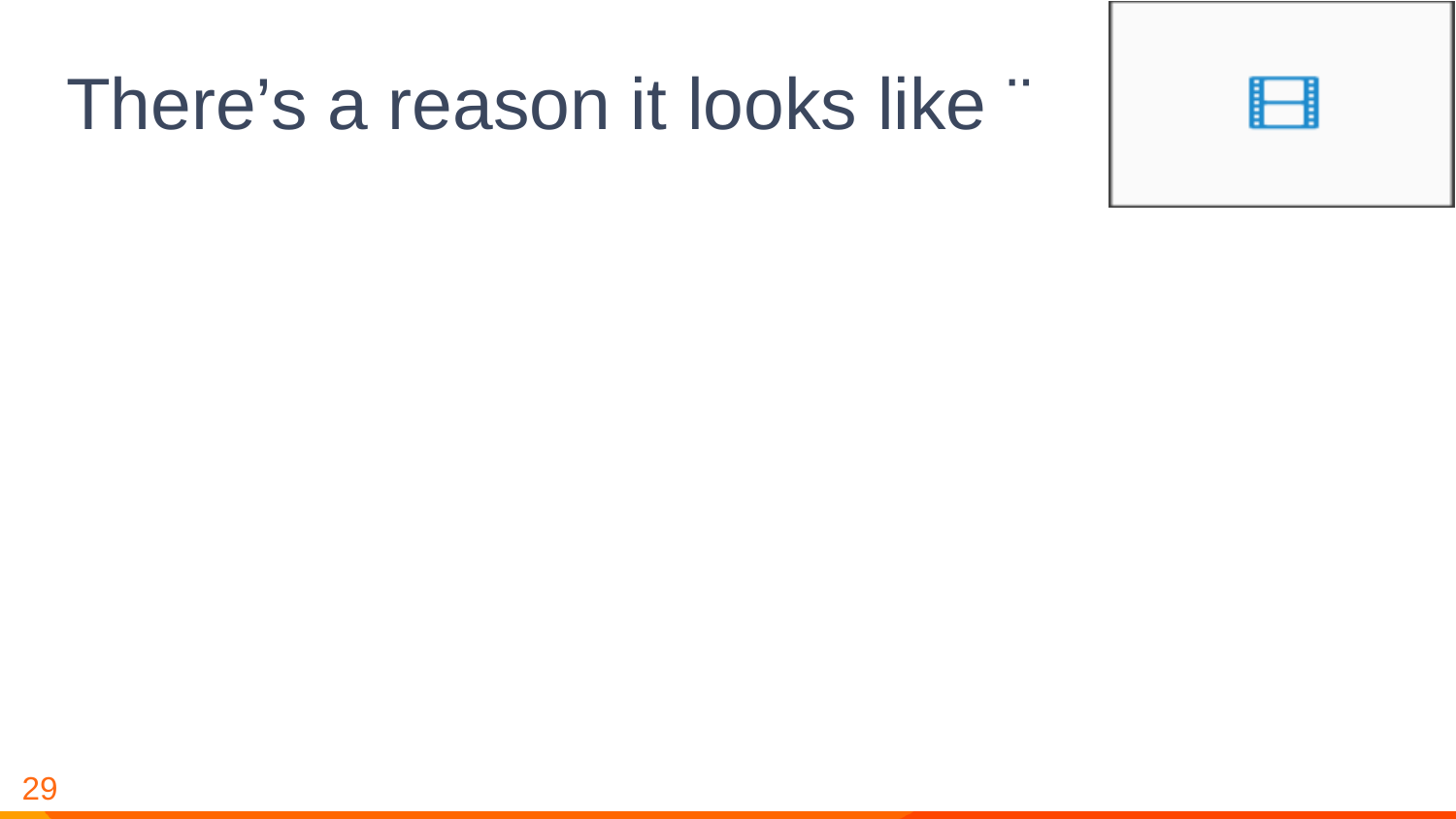

# There’s a reason it looks like ¨